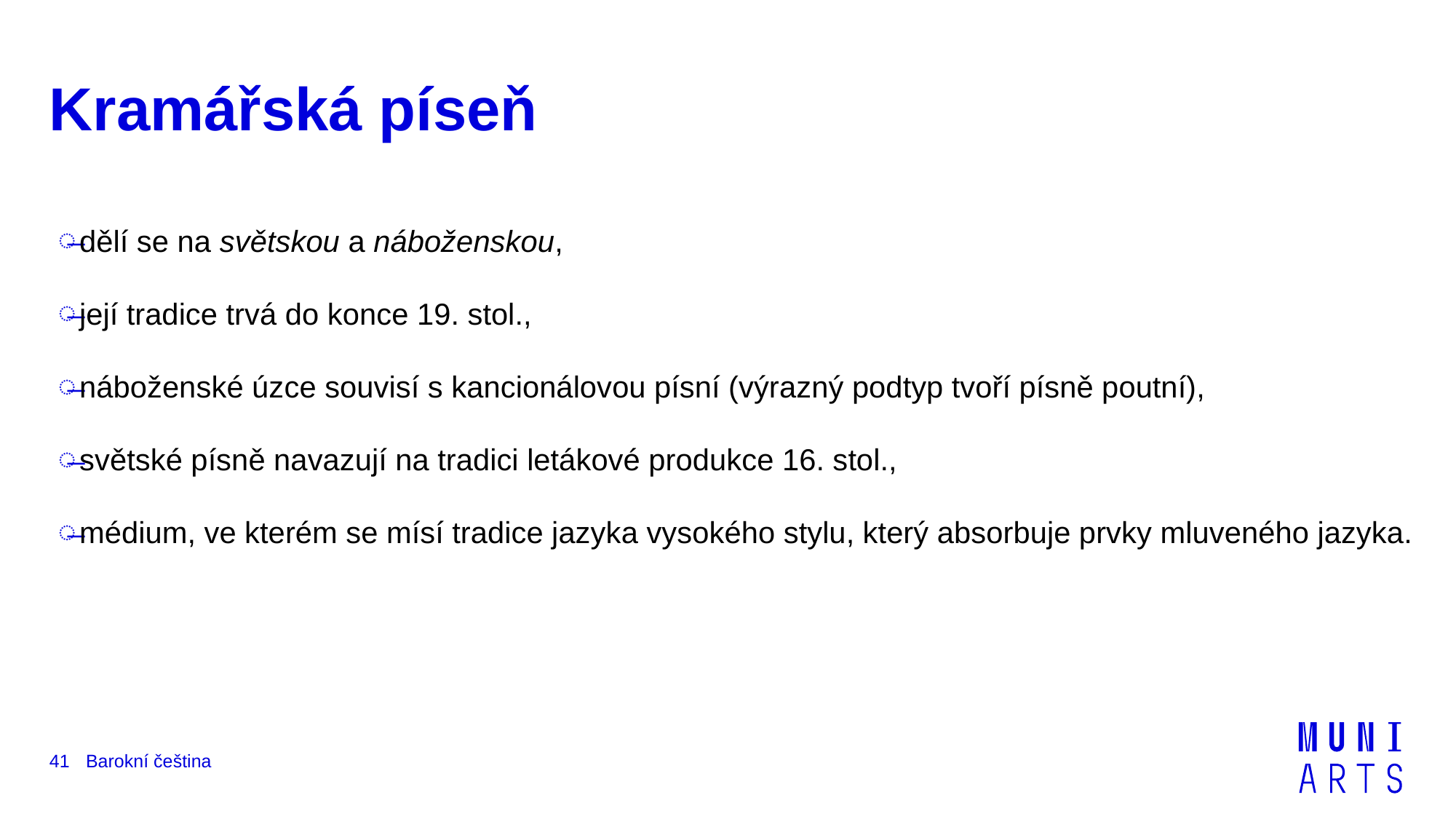

# Kramářská píseň
dělí se na světskou a náboženskou,

její tradice trvá do konce 19. stol.,

náboženské úzce souvisí s kancionálovou písní (výrazný podtyp tvoří písně poutní),

světské písně navazují na tradici letákové produkce 16. stol.,

médium, ve kterém se mísí tradice jazyka vysokého stylu, který absorbuje prvky mluveného jazyka.
Barokní čeština
41